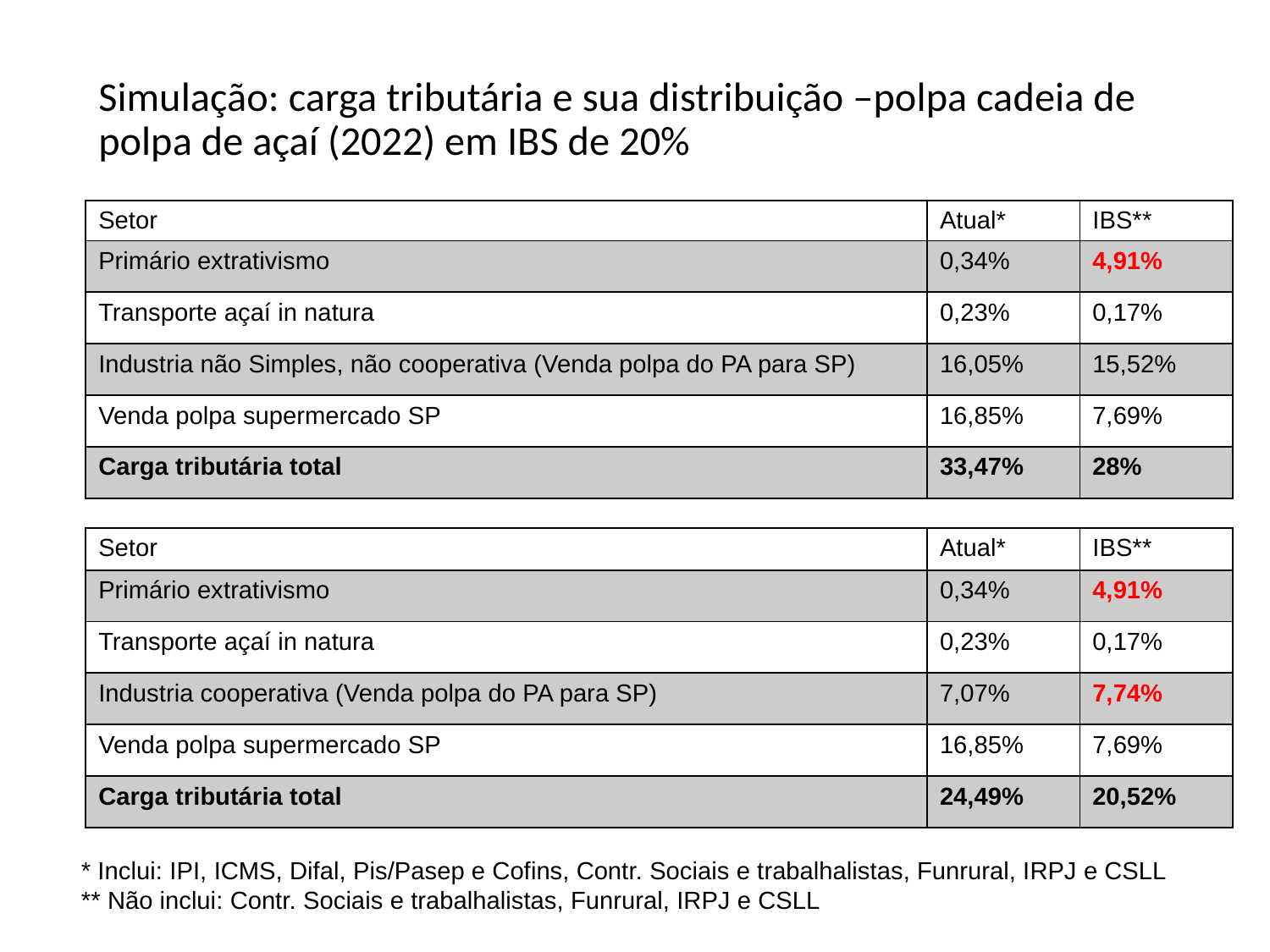

# Simulação: carga tributária e sua distribuição –polpa cadeia de polpa de açaí (2022) em IBS de 20%
| Setor | Atual\* | IBS\*\* |
| --- | --- | --- |
| Primário extrativismo | 0,34% | 4,91% |
| Transporte açaí in natura | 0,23% | 0,17% |
| Industria não Simples, não cooperativa (Venda polpa do PA para SP) | 16,05% | 15,52% |
| Venda polpa supermercado SP | 16,85% | 7,69% |
| Carga tributária total | 33,47% | 28% |
| Setor | Atual\* | IBS\*\* |
| --- | --- | --- |
| Primário extrativismo | 0,34% | 4,91% |
| Transporte açaí in natura | 0,23% | 0,17% |
| Industria cooperativa (Venda polpa do PA para SP) | 7,07% | 7,74% |
| Venda polpa supermercado SP | 16,85% | 7,69% |
| Carga tributária total | 24,49% | 20,52% |
* Inclui: IPI, ICMS, Difal, Pis/Pasep e Cofins, Contr. Sociais e trabalhalistas, Funrural, IRPJ e CSLL
** Não inclui: Contr. Sociais e trabalhalistas, Funrural, IRPJ e CSLL